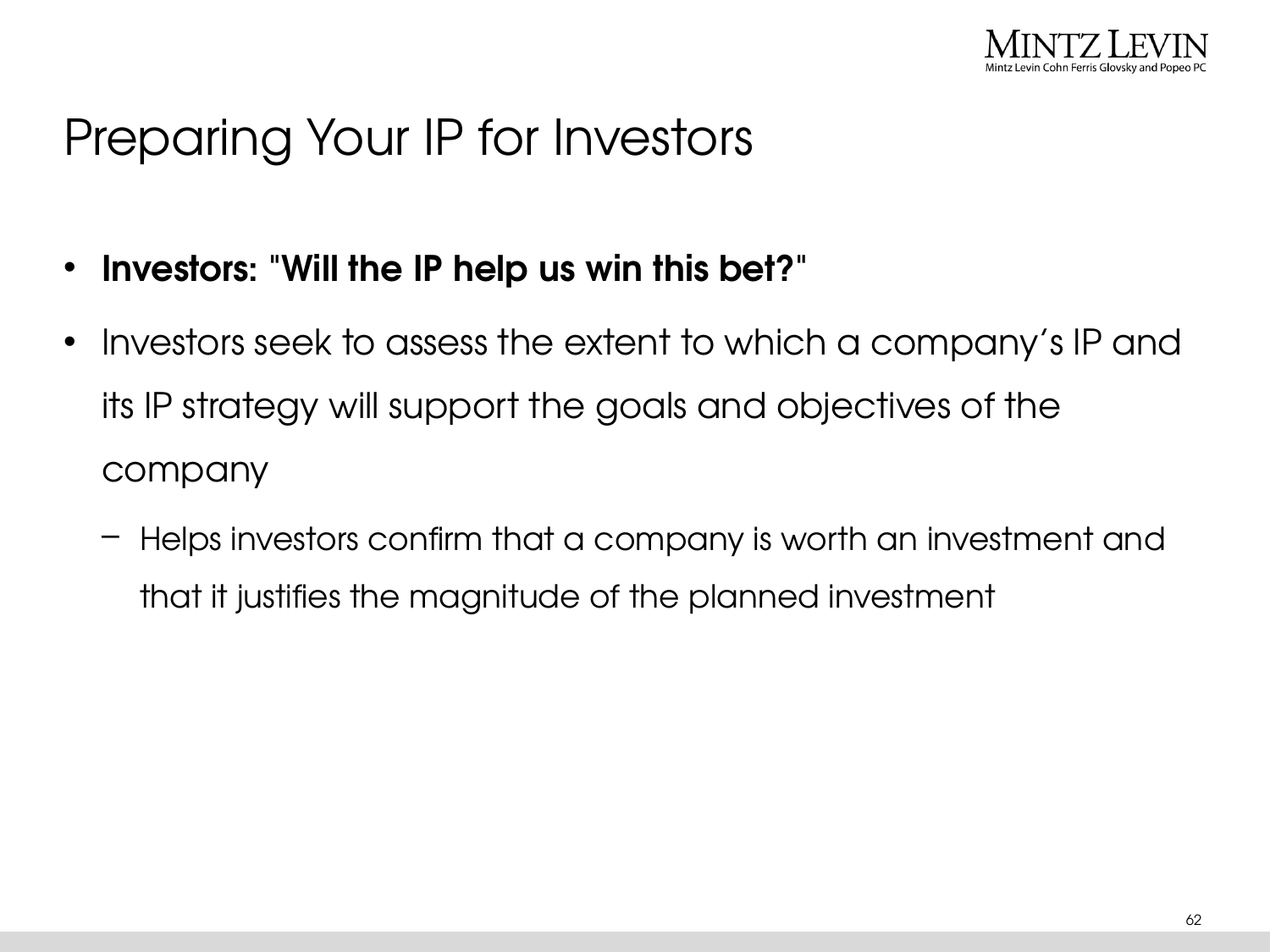

# Preparing Your IP for Investors
Investors: "Will the IP help us win this bet?"
Investors seek to assess the extent to which a company’s IP and its IP strategy will support the goals and objectives of the company
Helps investors confirm that a company is worth an investment and that it justifies the magnitude of the planned investment

62